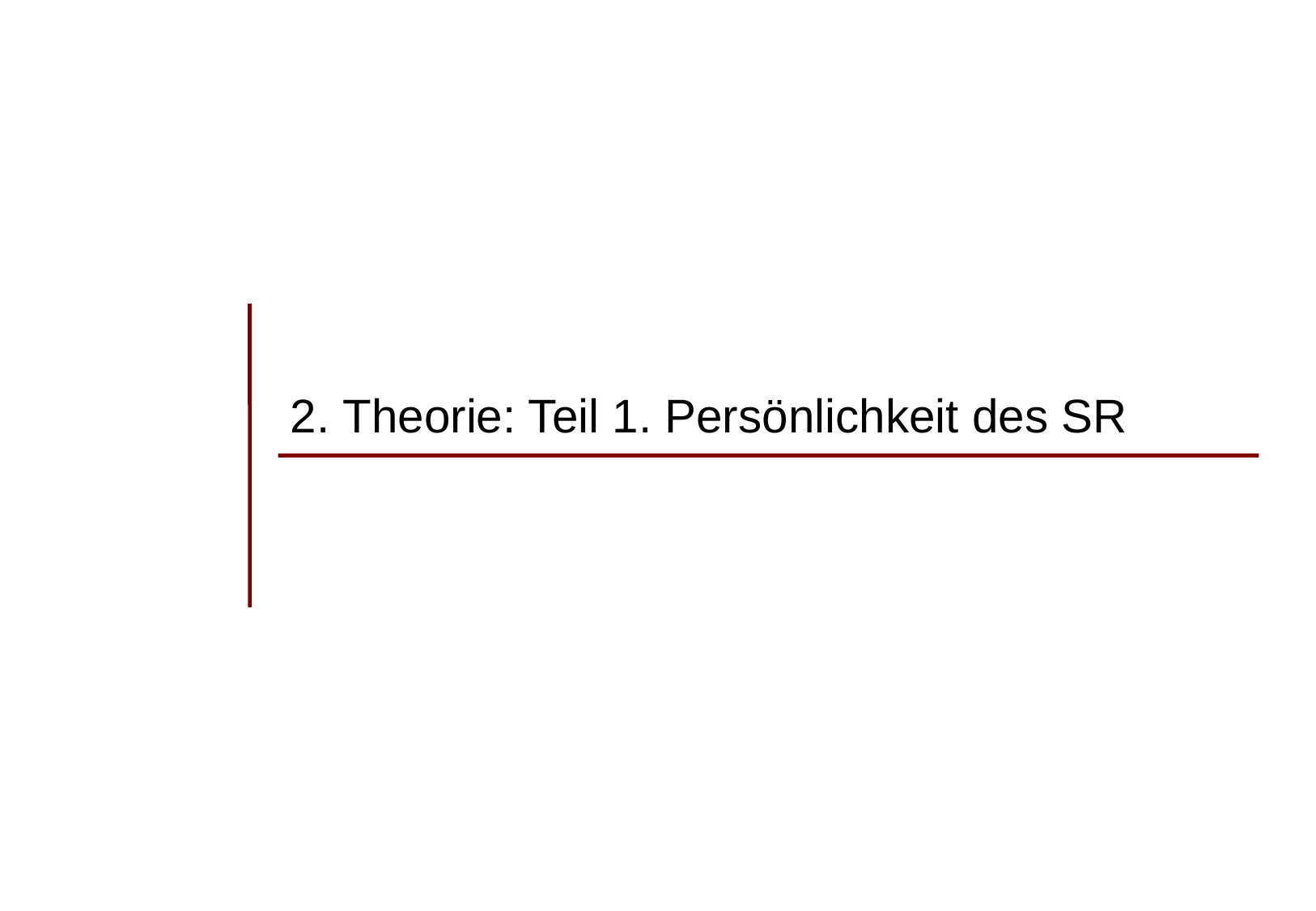

# 2. Theorie: Teil 1. Persönlichkeit des SR